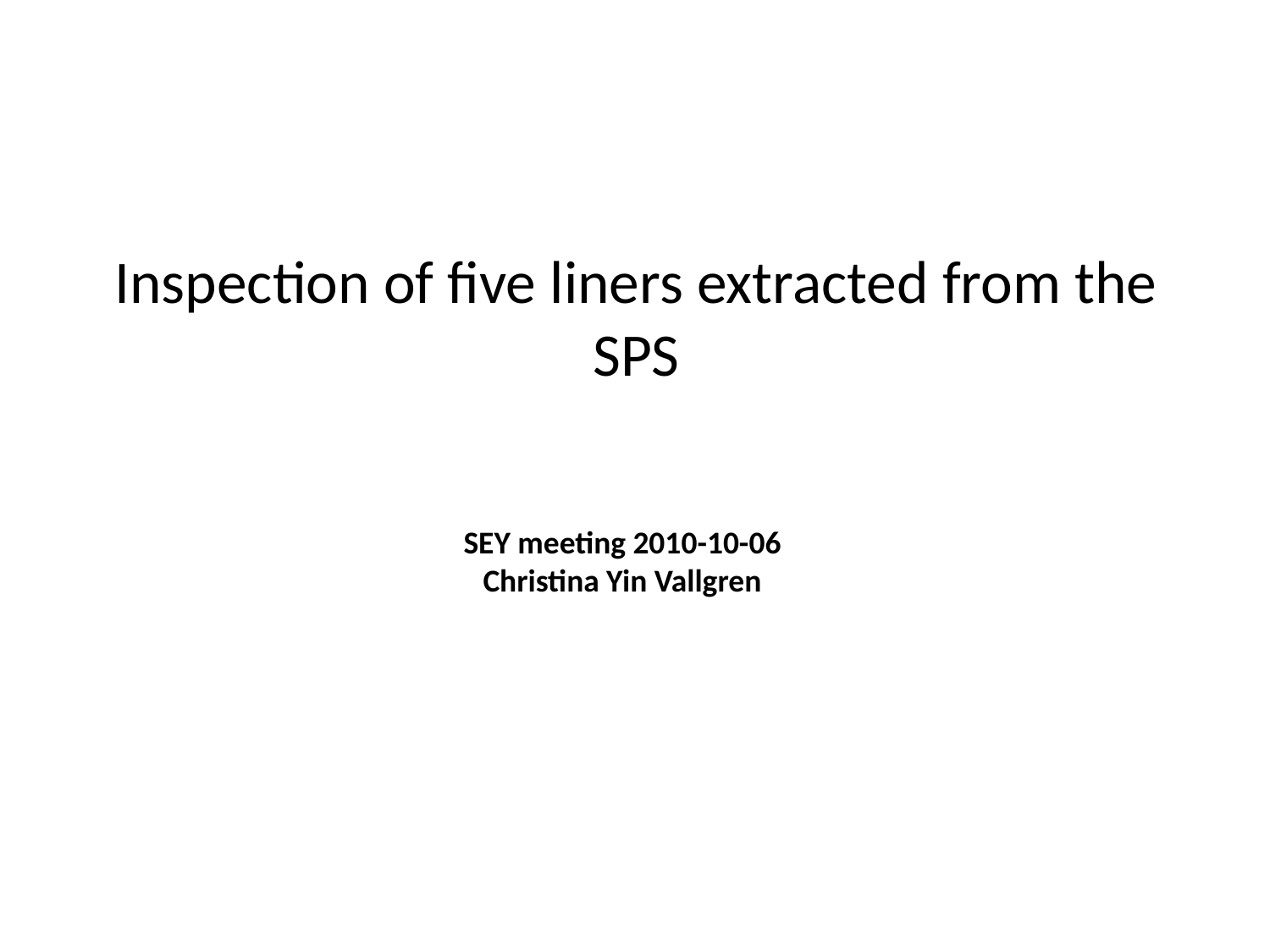

Inspection of five liners extracted from the SPS
SEY meeting 2010-10-06
Christina Yin Vallgren